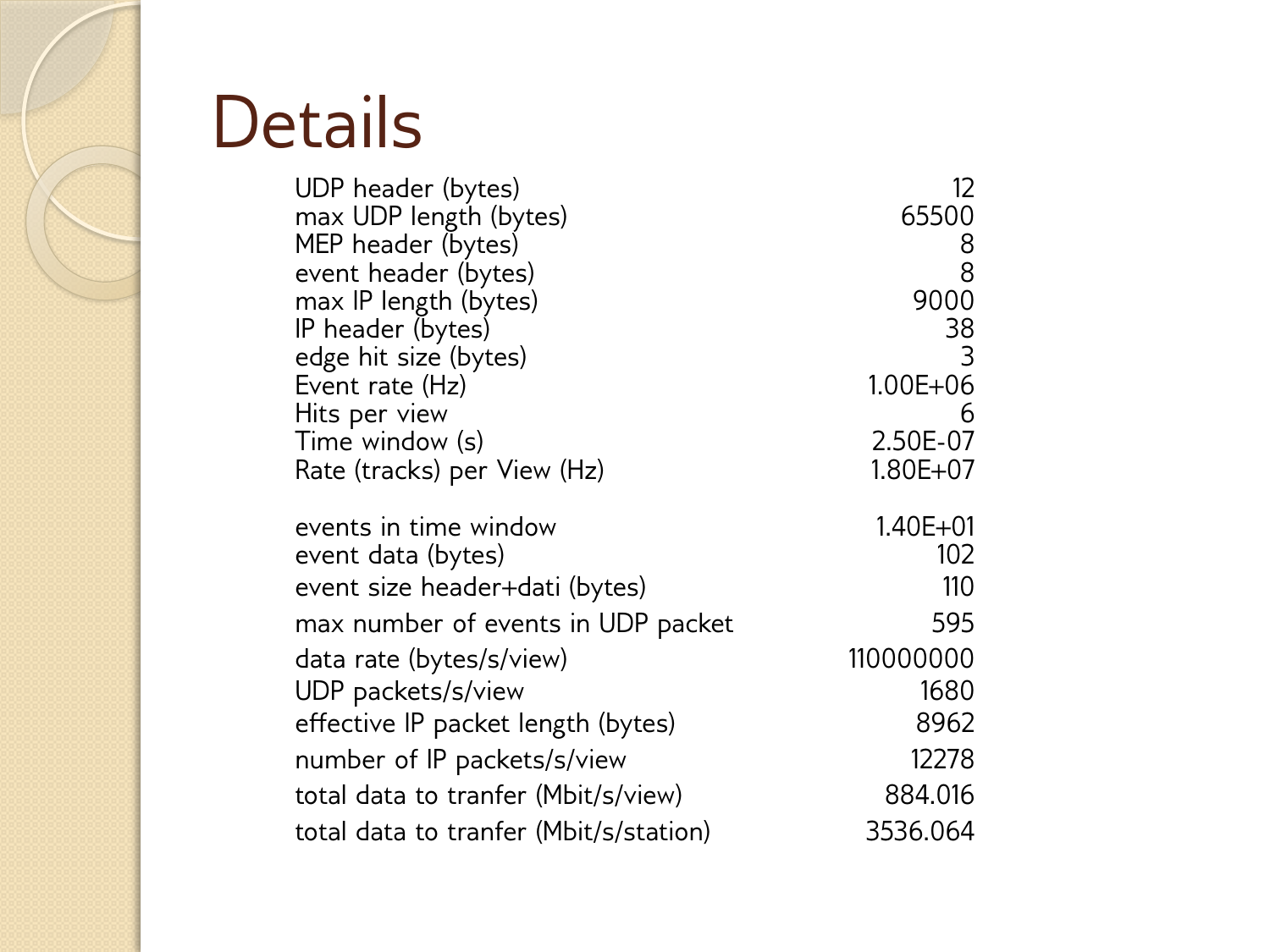

# Details
| UDP header (bytes) | 12 |
| --- | --- |
| max UDP length (bytes) | 65500 |
| MEP header (bytes) | 8 |
| event header (bytes) | 8 |
| max IP length (bytes) | 9000 |
| IP header (bytes) | 38 |
| edge hit size (bytes) | 3 |
| Event rate (Hz) | 1.00E+06 |
| Hits per view | 6 |
| Time window (s) | 2.50E-07 |
| Rate (tracks) per View (Hz) | 1.80E+07 |
|  |  |
| events in time window | 1.40E+01 |
| event data (bytes) | 102 |
| event size header+dati (bytes) | 110 |
| max number of events in UDP packet | 595 |
| data rate (bytes/s/view) | 110000000 |
| UDP packets/s/view | 1680 |
| effective IP packet length (bytes) | 8962 |
| number of IP packets/s/view | 12278 |
| total data to tranfer (Mbit/s/view) | 884.016 |
| total data to tranfer (Mbit/s/station) | 3536.064 |